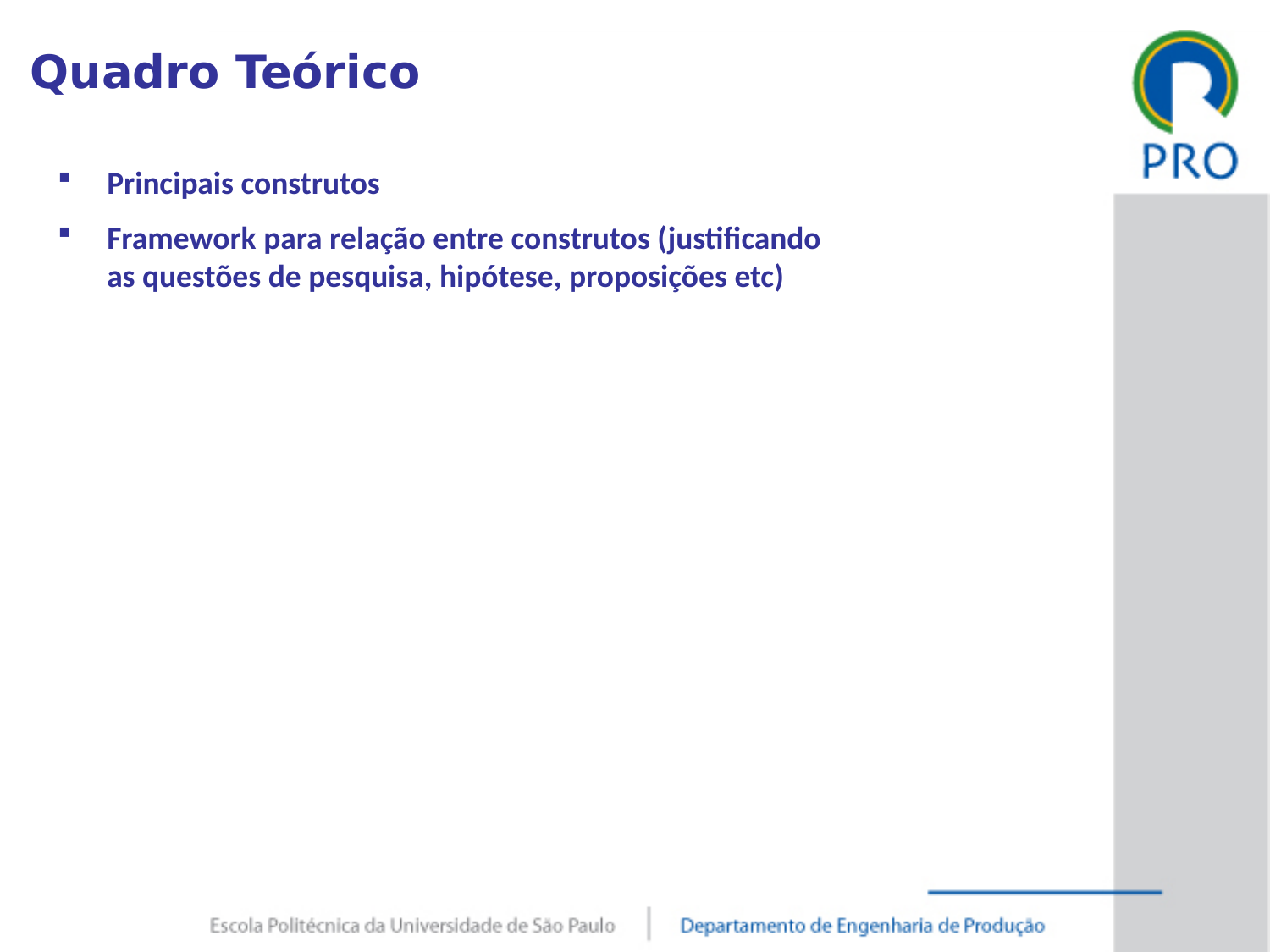

Agenda
Quadro Teórico
Principais construtos
Framework para relação entre construtos (justificando as questões de pesquisa, hipótese, proposições etc)